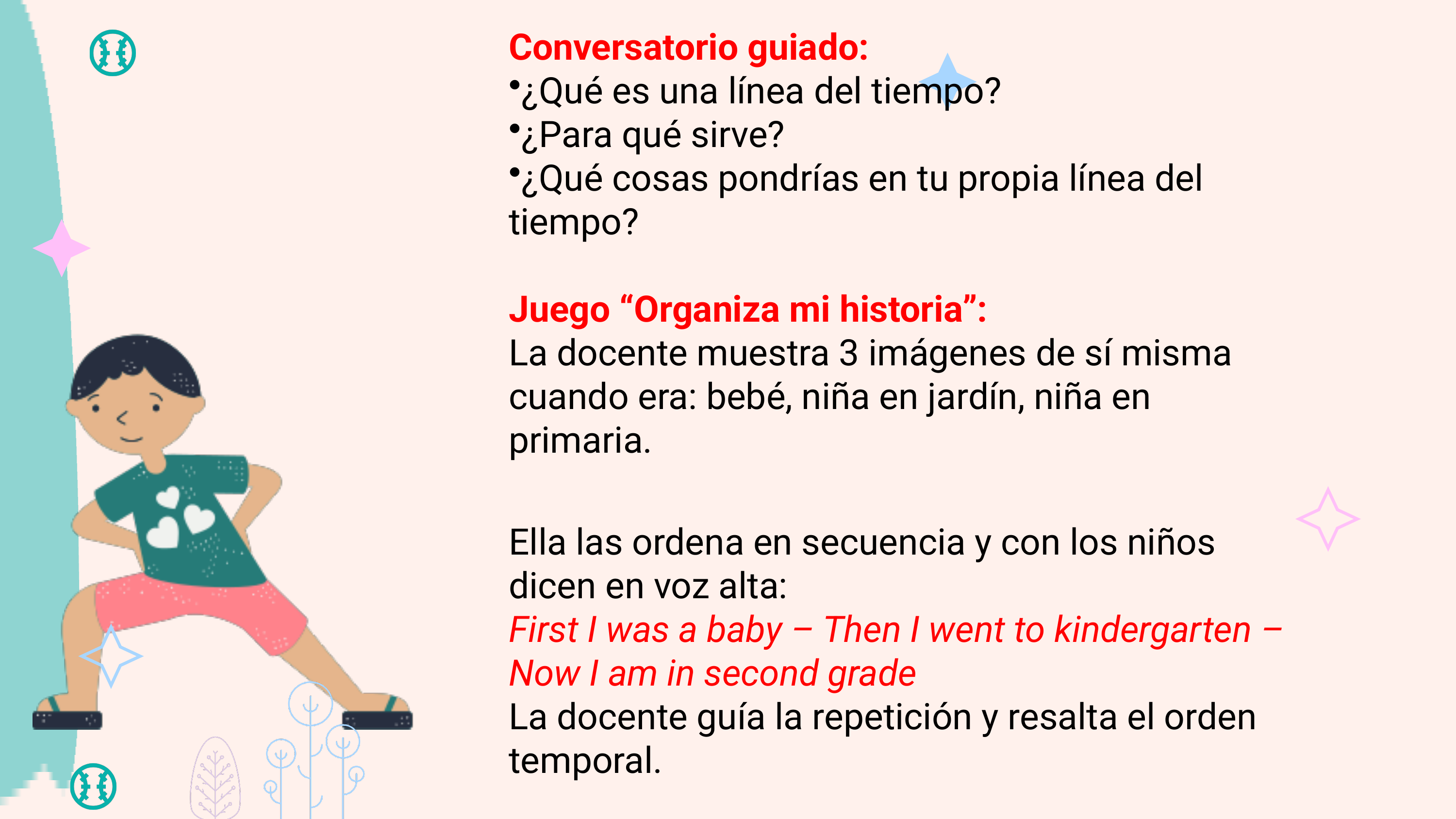

Conversatorio guiado:
¿Qué es una línea del tiempo?
¿Para qué sirve?
¿Qué cosas pondrías en tu propia línea del tiempo?

Juego “Organiza mi historia”:
La docente muestra 3 imágenes de sí misma cuando era: bebé, niña en jardín, niña en primaria.

Ella las ordena en secuencia y con los niños dicen en voz alta:
First I was a baby – Then I went to kindergarten – Now I am in second grade
La docente guía la repetición y resalta el orden temporal.